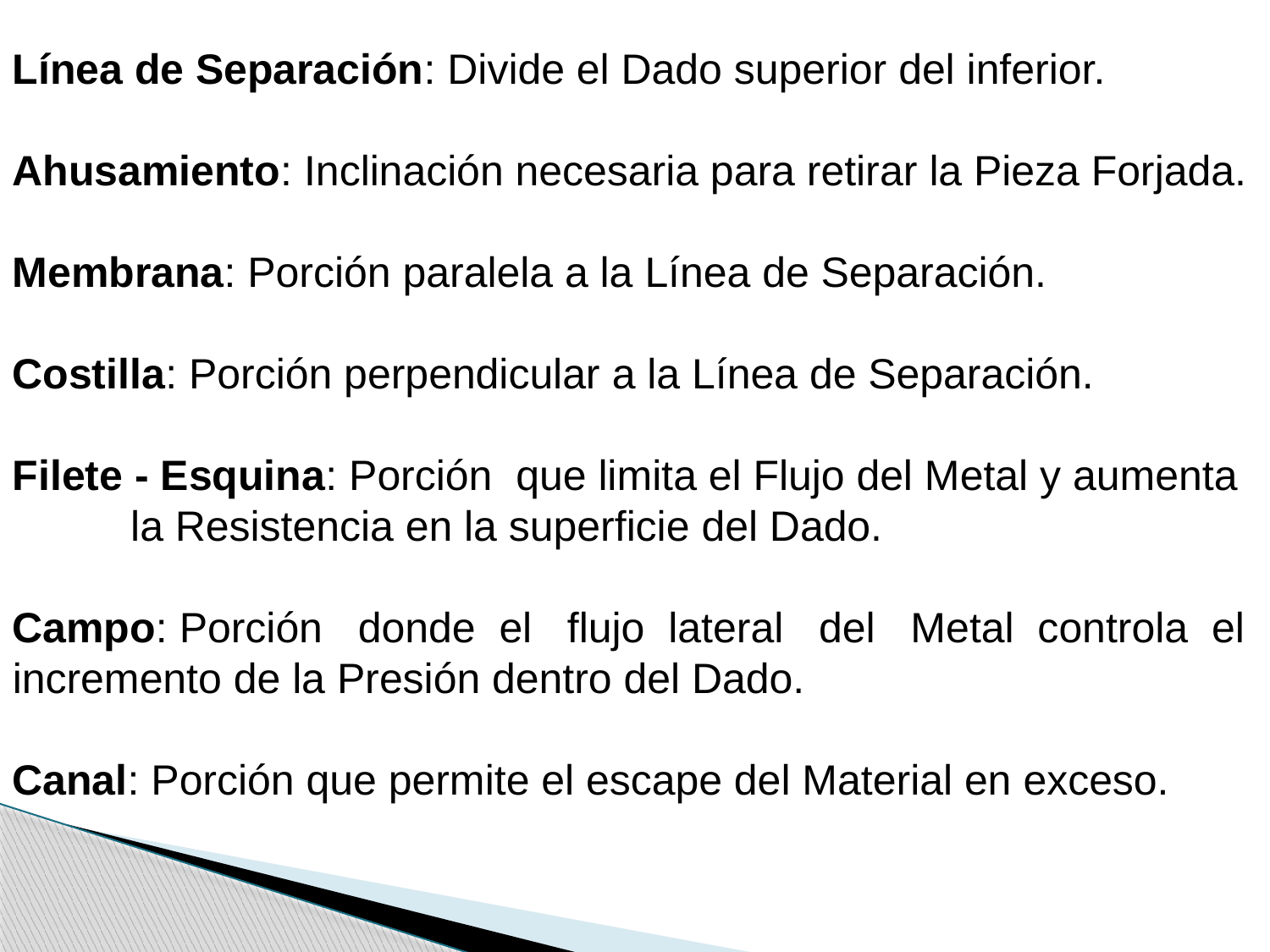

Línea de Separación: Divide el Dado superior del inferior.

Ahusamiento: Inclinación necesaria para retirar la Pieza Forjada.

Membrana: Porción paralela a la Línea de Separación.

Costilla: Porción perpendicular a la Línea de Separación.

Filete - Esquina: Porción  que limita el Flujo del Metal y aumenta            la Resistencia en la superficie del Dado.

Campo: Porción   donde  el   flujo  lateral   del   Metal  controla  el incremento de la Presión dentro del Dado.

Canal: Porción que permite el escape del Material en exceso.